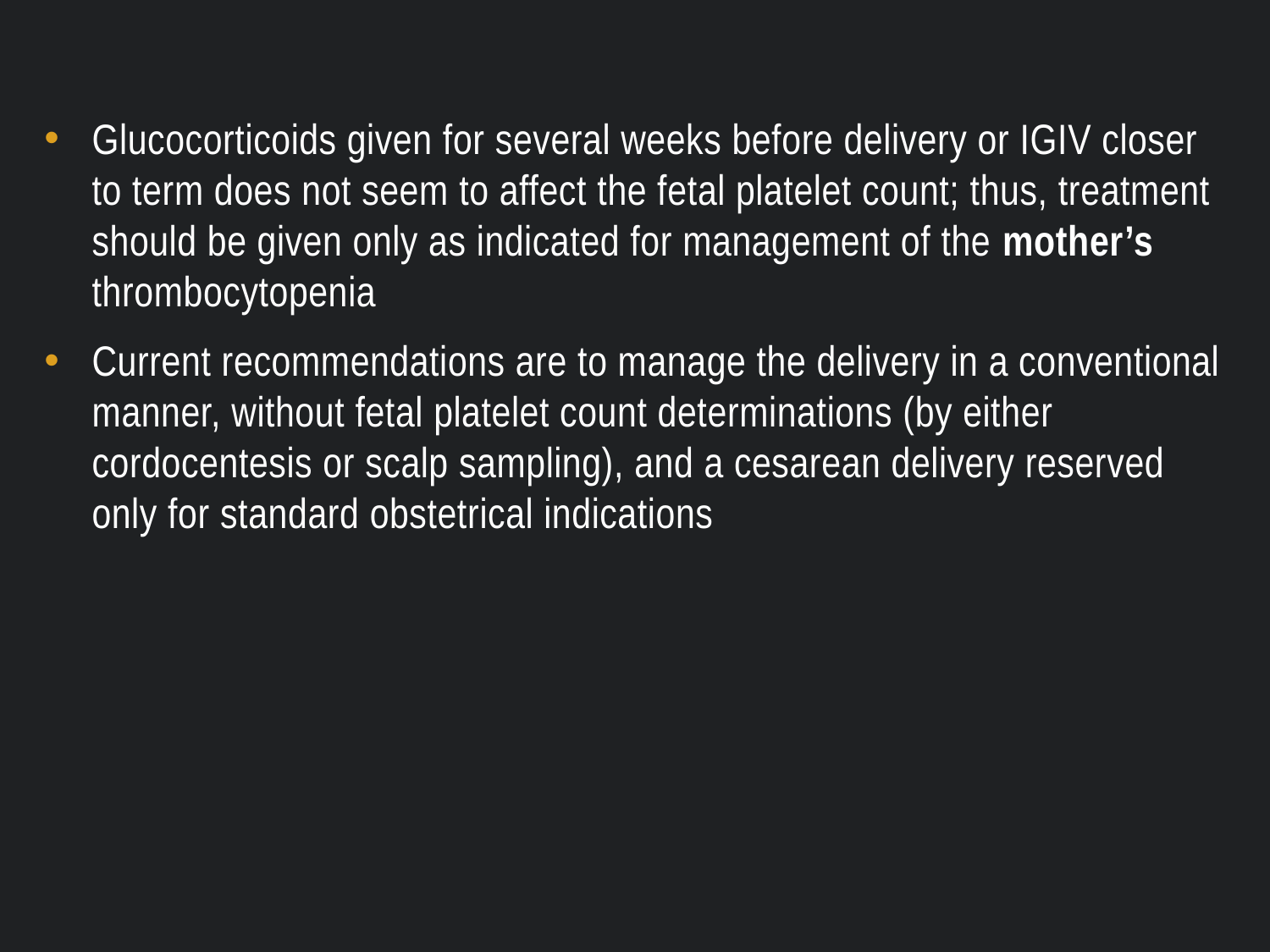

Glucocorticoids given for several weeks before delivery or IGIV closer to term does not seem to affect the fetal platelet count; thus, treatment should be given only as indicated for management of the mother’s thrombocytopenia
Current recommendations are to manage the delivery in a conventional manner, without fetal platelet count determinations (by either cordocentesis or scalp sampling), and a cesarean delivery reserved only for standard obstetrical indications